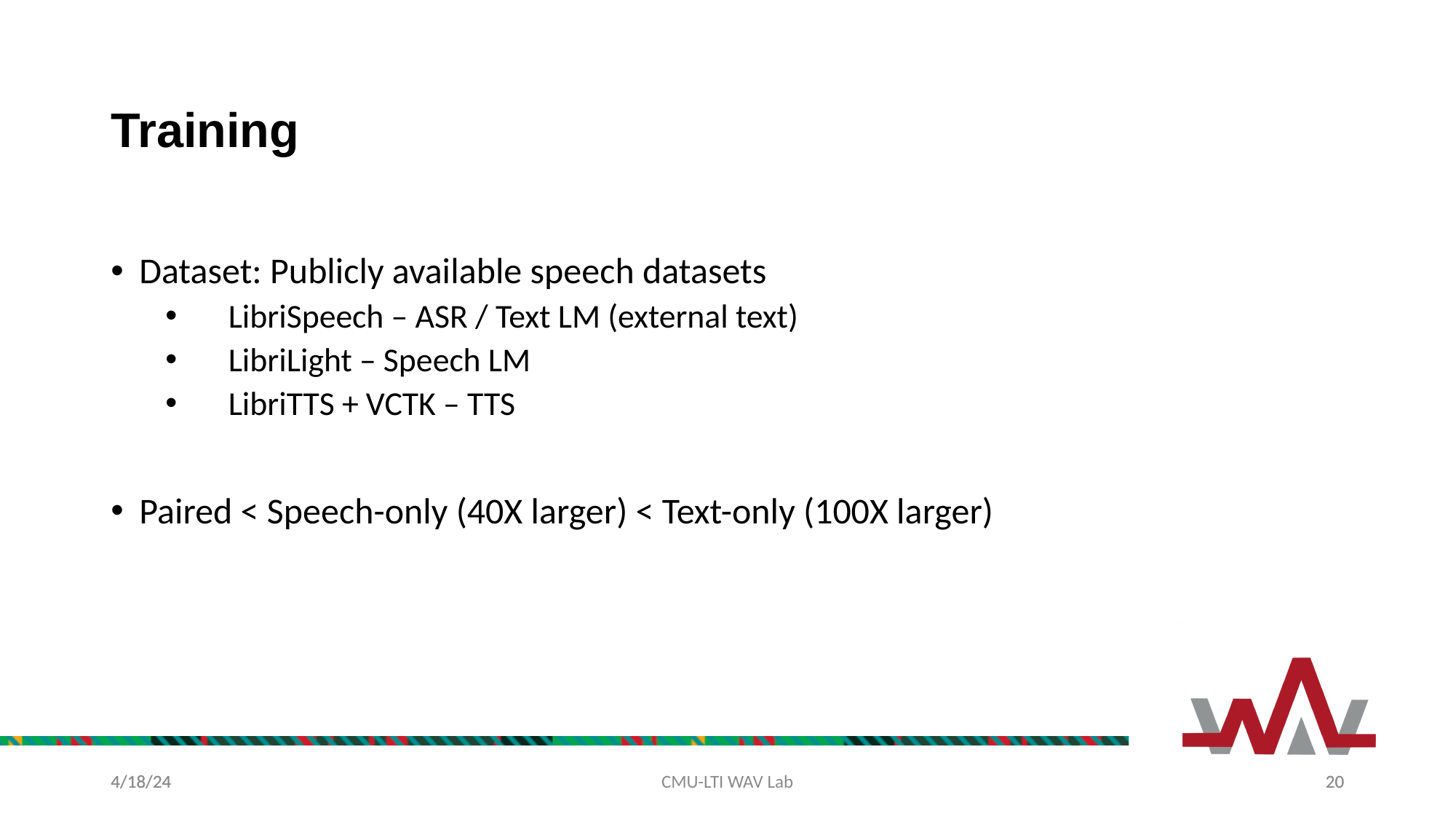

# Training
Dataset: Publicly available speech datasets
LibriSpeech – ASR / Text LM (external text)
LibriLight – Speech LM
LibriTTS + VCTK – TTS

Paired < Speech-only (40X larger) < Text-only (100X larger)